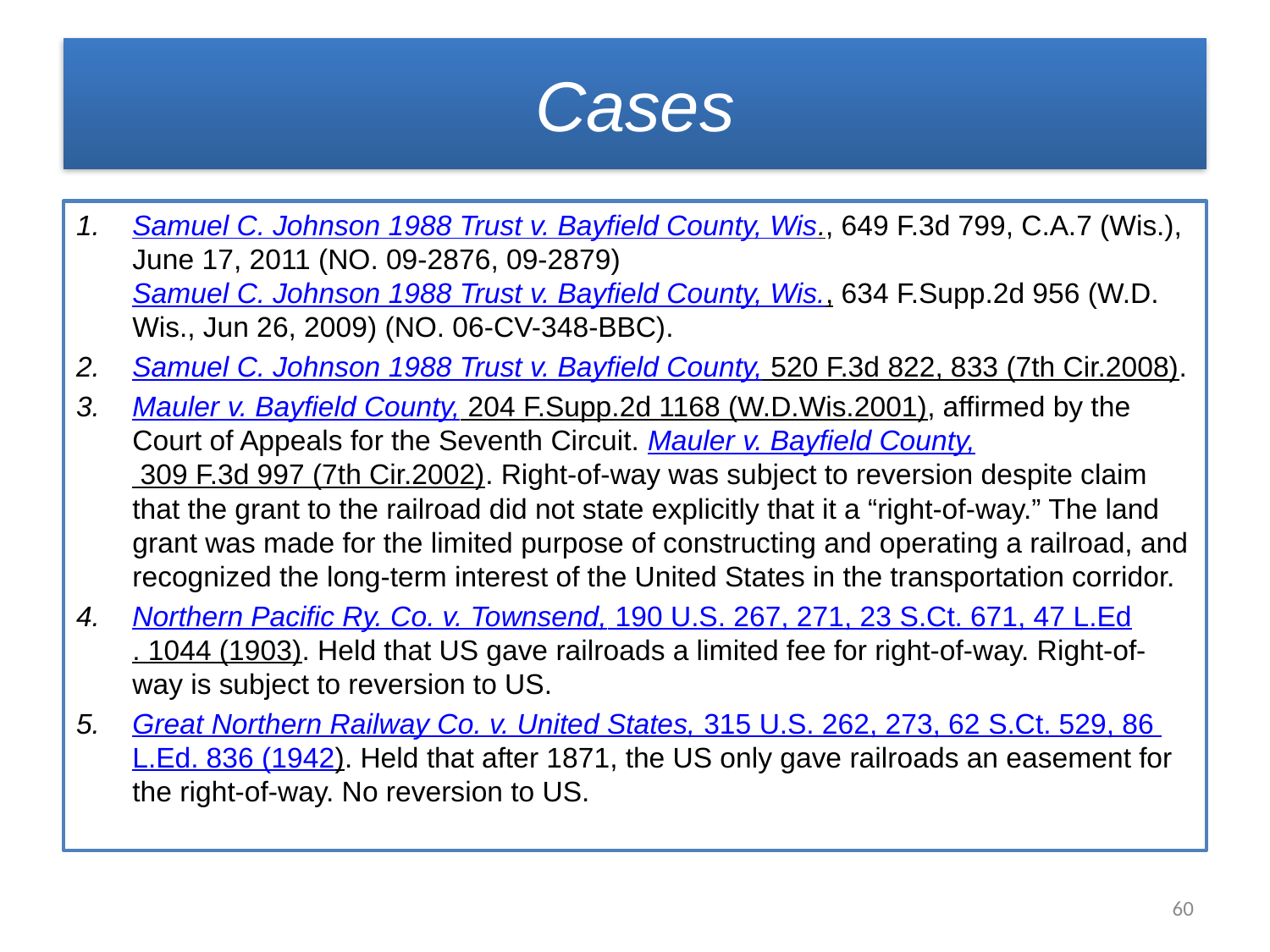

# Cases
Samuel C. Johnson 1988 Trust v. Bayfield County, Wis., 649 F.3d 799, C.A.7 (Wis.), June 17, 2011 (NO. 09-2876, 09-2879)
Samuel C. Johnson 1988 Trust v. Bayfield County, Wis., 634 F.Supp.2d 956 (W.D. Wis., Jun 26, 2009) (NO. 06-CV-348-BBC).
Samuel C. Johnson 1988 Trust v. Bayfield County, 520 F.3d 822, 833 (7th Cir.2008).
Mauler v. Bayfield County, 204 F.Supp.2d 1168 (W.D.Wis.2001), affirmed by the Court of Appeals for the Seventh Circuit. Mauler v. Bayfield County, 309 F.3d 997 (7th Cir.2002). Right-of-way was subject to reversion despite claim that the grant to the railroad did not state explicitly that it a “right-of-way.” The land grant was made for the limited purpose of constructing and operating a railroad, and recognized the long-term interest of the United States in the transportation corridor.
Northern Pacific Ry. Co. v. Townsend, 190 U.S. 267, 271, 23 S.Ct. 671, 47 L.Ed. 1044 (1903). Held that US gave railroads a limited fee for right-of-way. Right-of-way is subject to reversion to US.
Great Northern Railway Co. v. United States, 315 U.S. 262, 273, 62 S.Ct. 529, 86 L.Ed. 836 (1942). Held that after 1871, the US only gave railroads an easement for the right-of-way. No reversion to US.
60